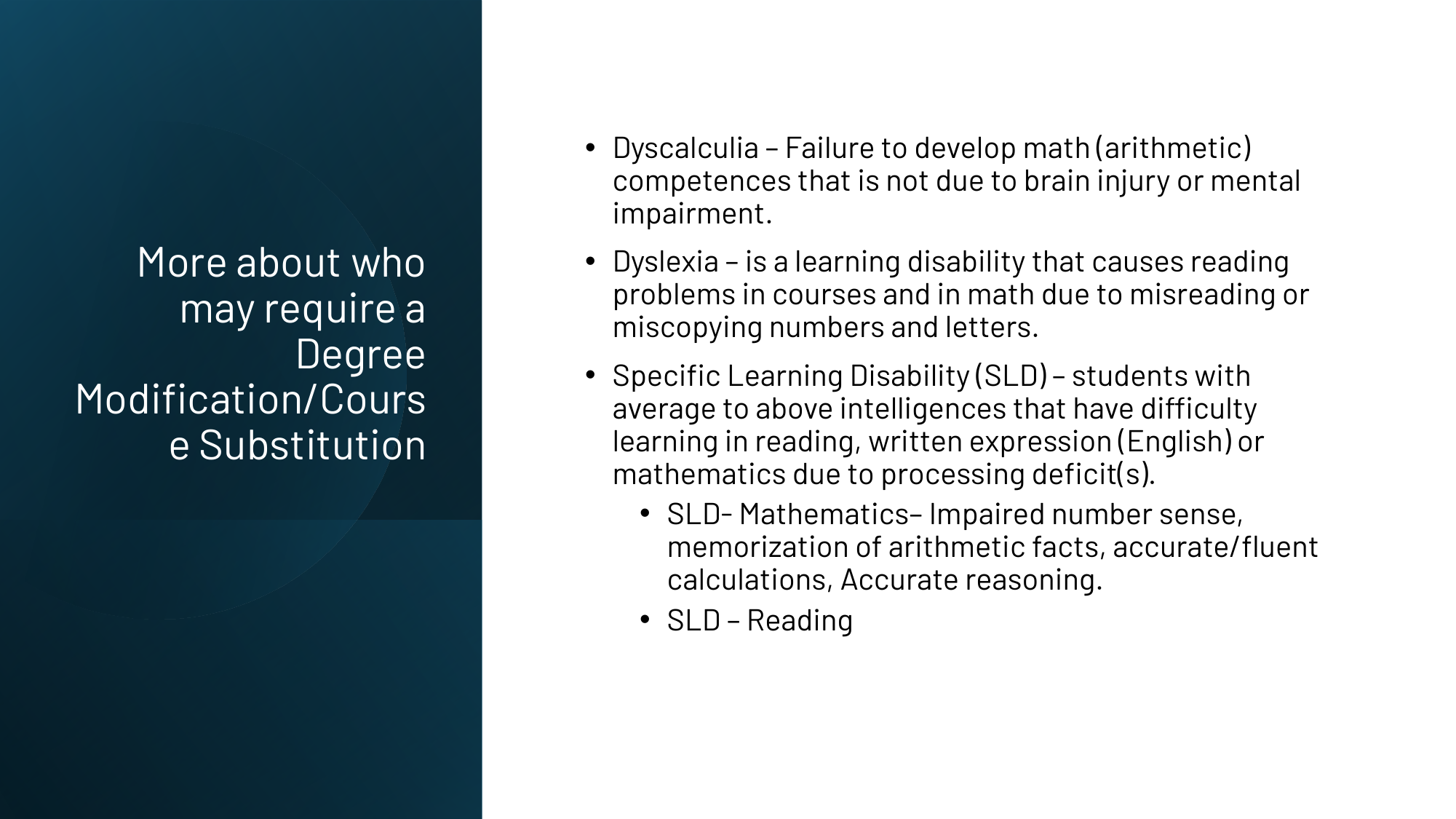

# More about who may require a Degree Modification/Course Substitution
Dyscalculia – Failure to develop math (arithmetic) competences that is not due to brain injury or mental impairment.
Dyslexia – is a learning disability that causes reading problems in courses and in math due to misreading or miscopying numbers and letters.
Specific Learning Disability (SLD) – students with average to above intelligences that have difficulty learning in reading, written expression (English) or mathematics due to processing deficit(s).
SLD- Mathematics– Impaired number sense, memorization of arithmetic facts, accurate/fluent calculations, Accurate reasoning.
SLD – Reading